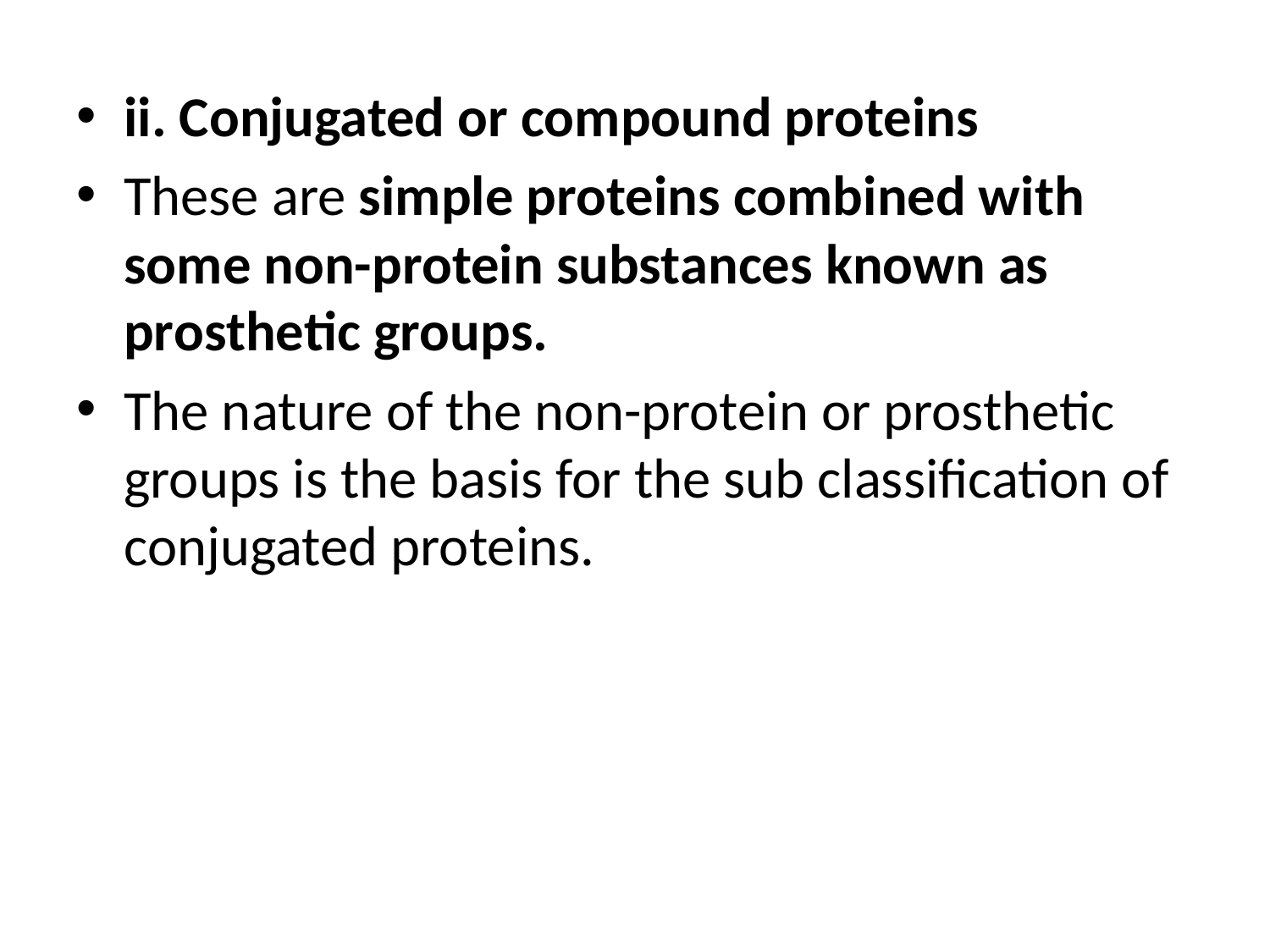

ii. Conjugated or compound proteins
These are simple proteins combined with some non-protein substances known as prosthetic groups.
The nature of the non-protein or prosthetic groups is the basis for the sub classification of conjugated proteins.